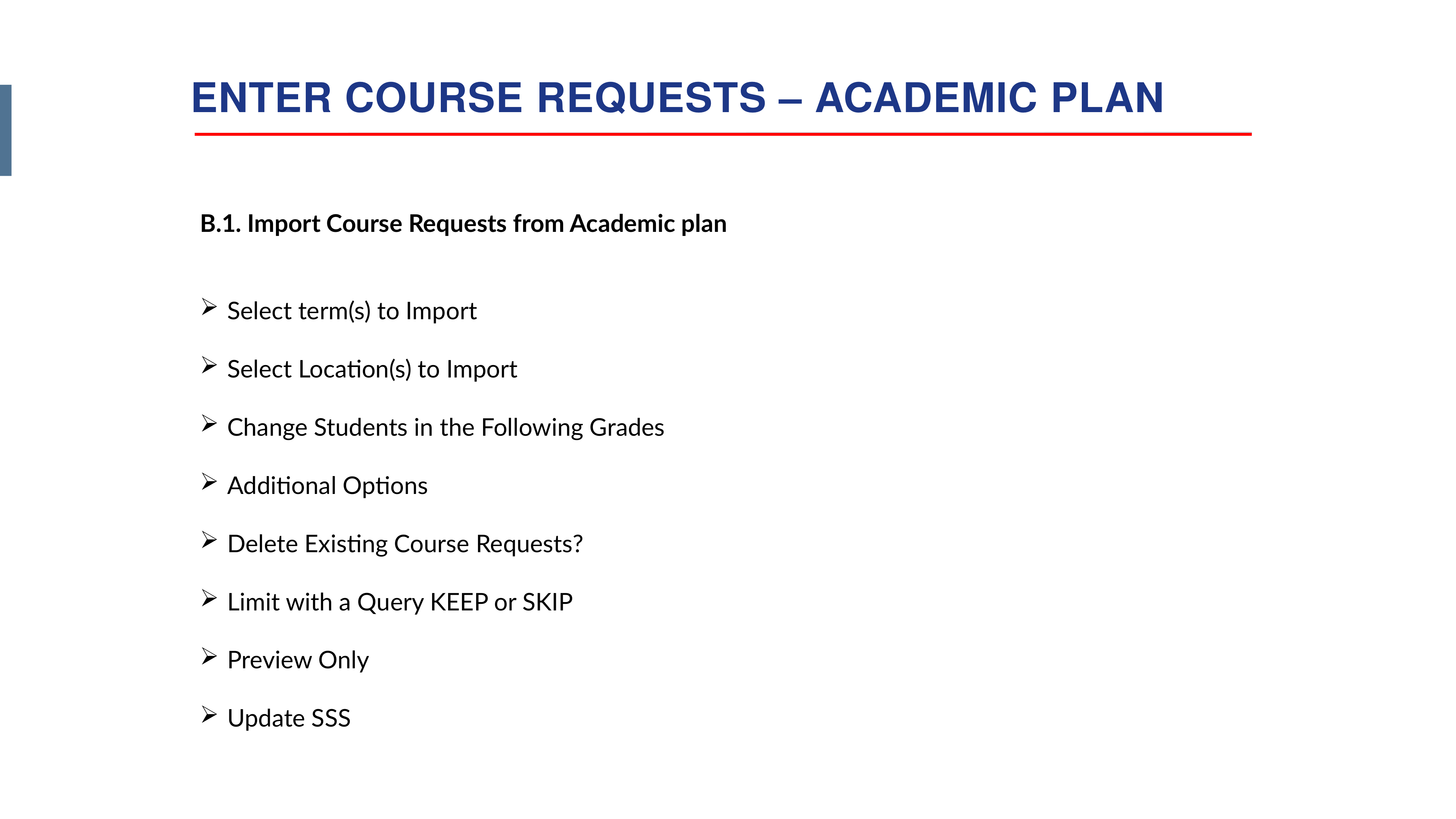

ENTER COURSE REQUESTS – ACADEMIC PLAN

B.1. Import Course Requests from Academic plan

Select term(s) to Import
Select Location(s) to Import
Change Students in the Following Grades
Additional Options
Delete Existing Course Requests?
Limit with a Query KEEP or SKIP
Preview Only
Update SSS